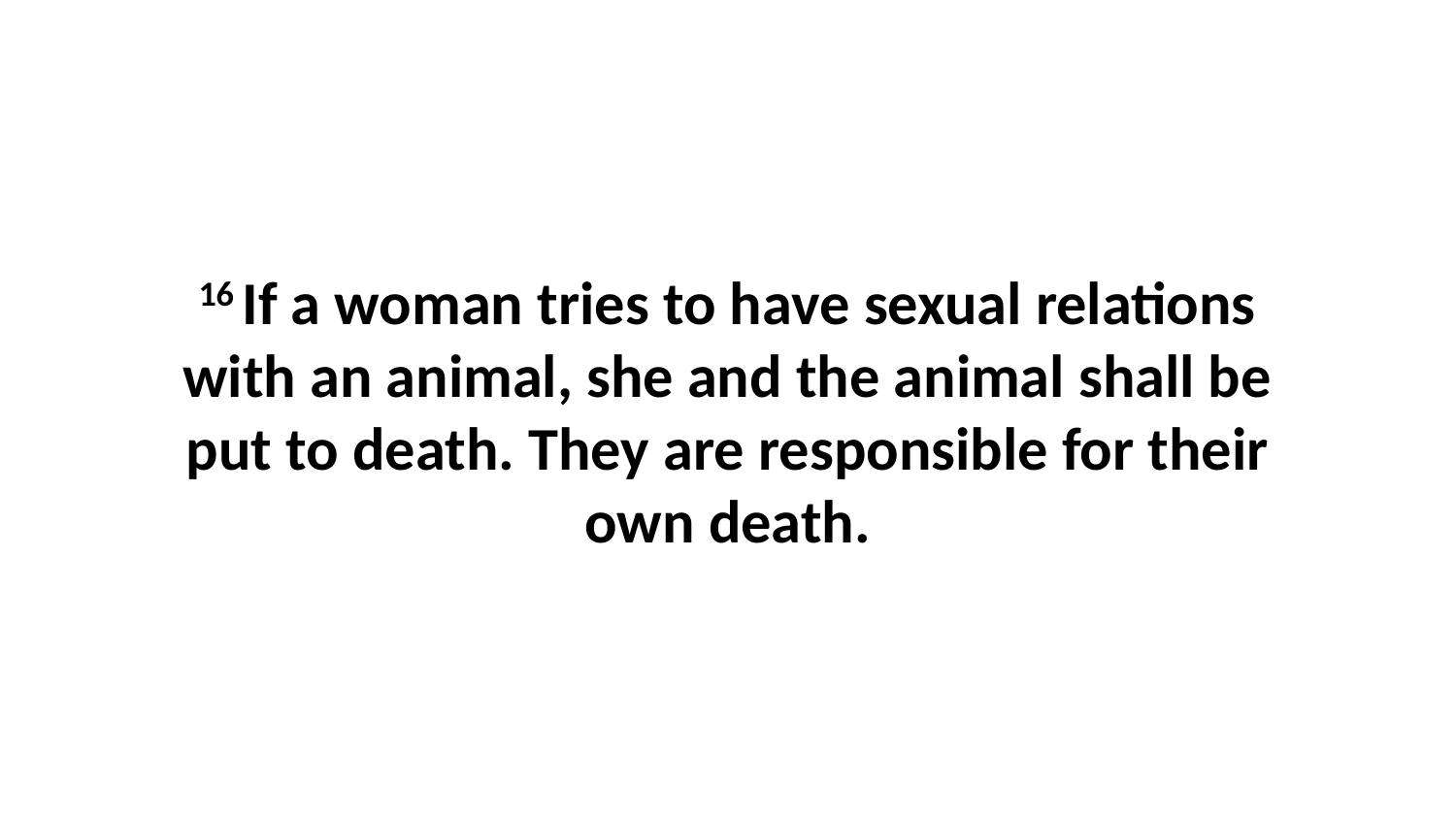

16 If a woman tries to have sexual relations with an animal, she and the animal shall be put to death. They are responsible for their own death.